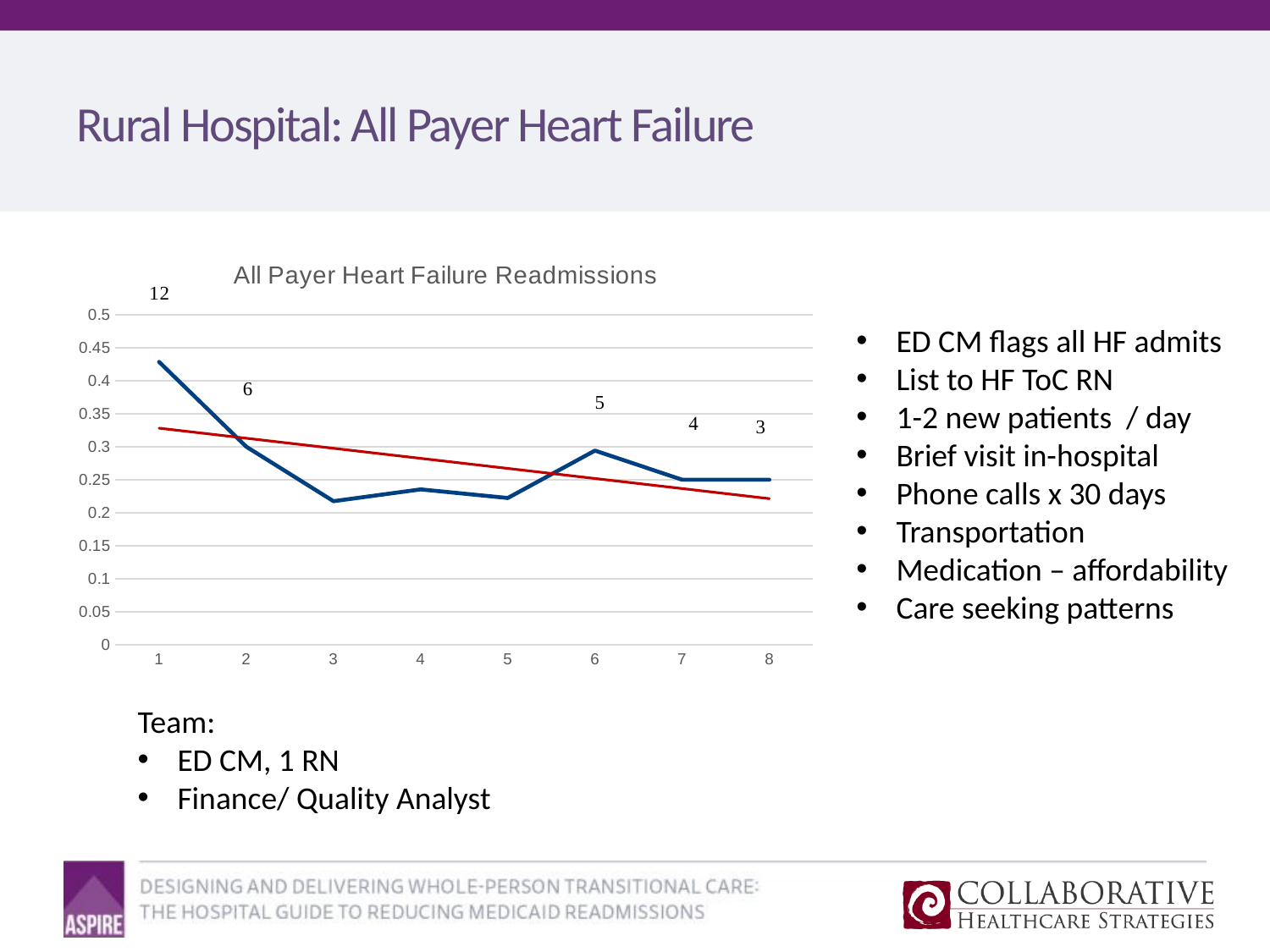

# Rural Hospital: All Payer Heart Failure

### Chart: All Payer Heart Failure Readmissions

| Category |  |
|---|---|
ED CM flags all HF admits
List to HF ToC RN
1-2 new patients  / day
Brief visit in-hospital
Phone calls x 30 days
Transportation
Medication – affordability
Care seeking patterns

Team:
ED CM, 1 RN
Finance/ Quality Analyst